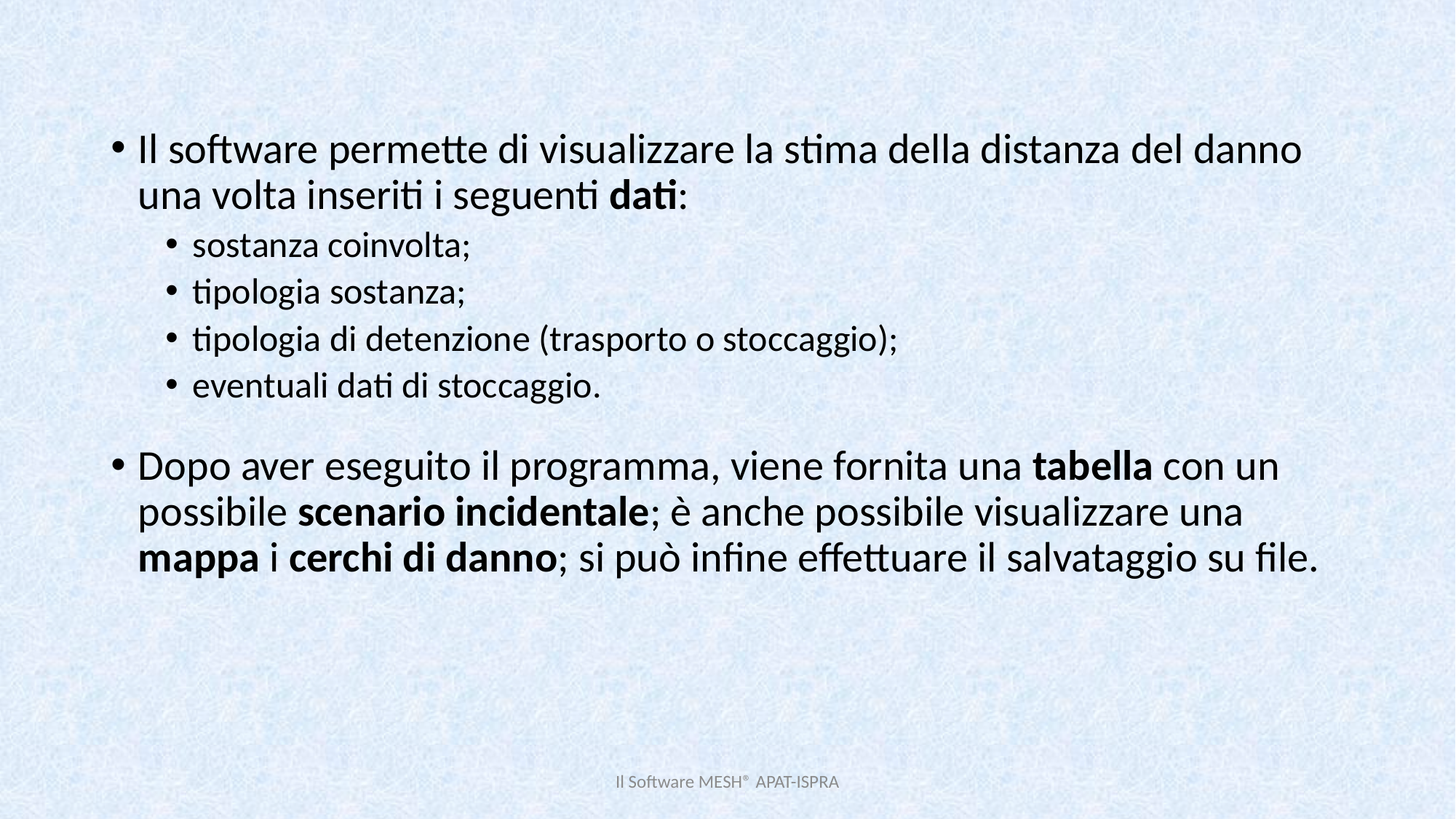

Il software permette di visualizzare la stima della distanza del danno una volta inseriti i seguenti dati:
sostanza coinvolta;
tipologia sostanza;
tipologia di detenzione (trasporto o stoccaggio);
eventuali dati di stoccaggio.

Dopo aver eseguito il programma, viene fornita una tabella con un possibile scenario incidentale; è anche possibile visualizzare una mappa i cerchi di danno; si può infine effettuare il salvataggio su file.

Il Software MESH® APAT-ISPRA